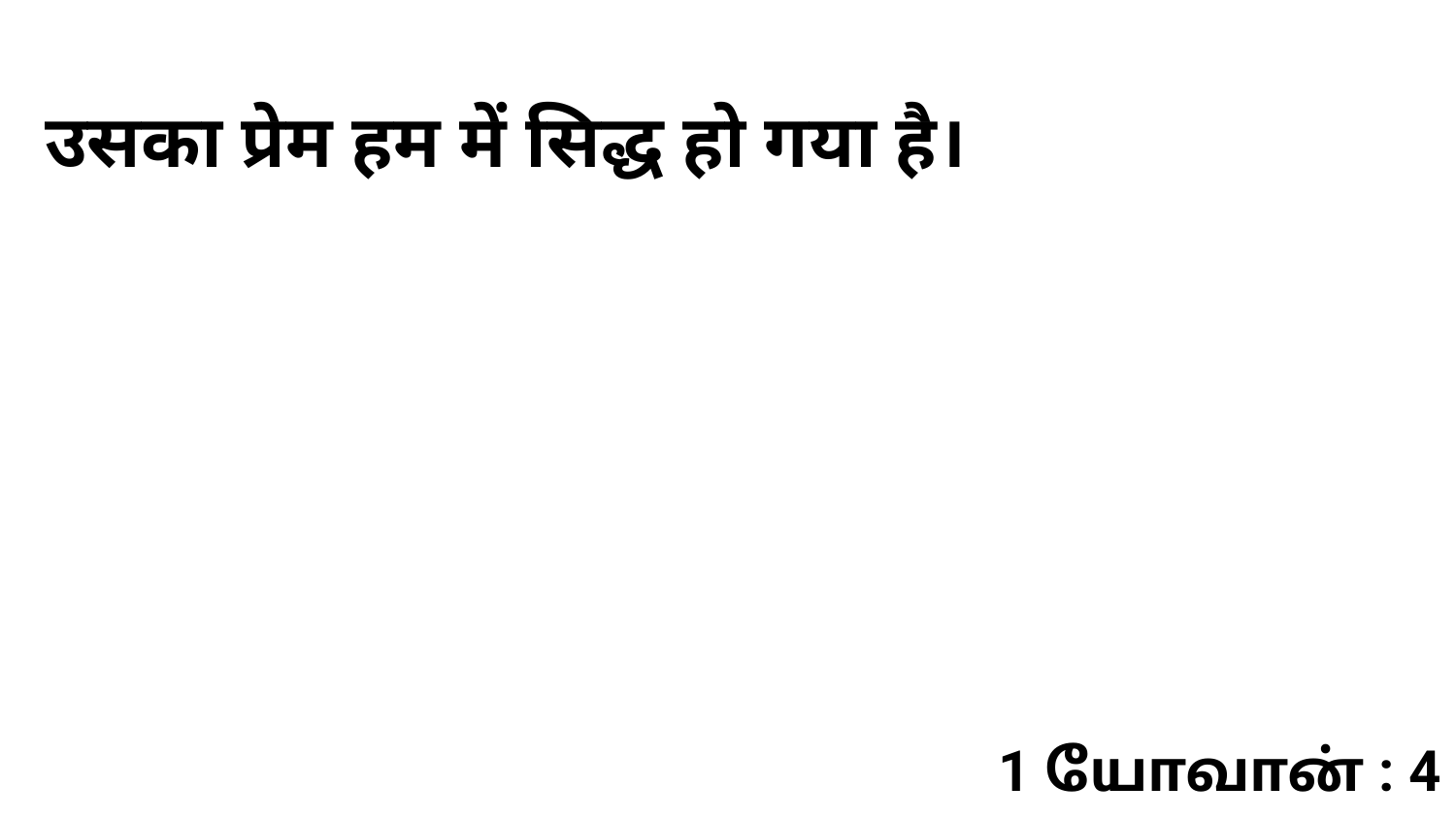

उसका प्रेम हम में सिद्ध हो गया है।
1 யோவான் : 4